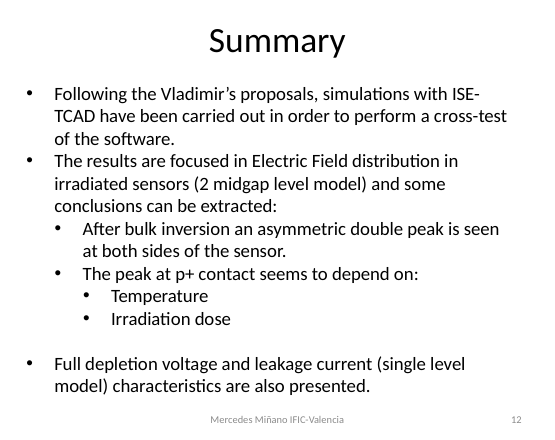

# Summary
Following the Vladimir’s proposals, simulations with ISE-TCAD have been carried out in order to perform a cross-test of the software.
The results are focused in Electric Field distribution in irradiated sensors (2 midgap level model) and some conclusions can be extracted:
After bulk inversion an asymmetric double peak is seen at both sides of the sensor.
The peak at p+ contact seems to depend on:
Temperature
Irradiation dose

Full depletion voltage and leakage current (single level model) characteristics are also presented.

Mercedes Miñano IFIC-Valencia
12